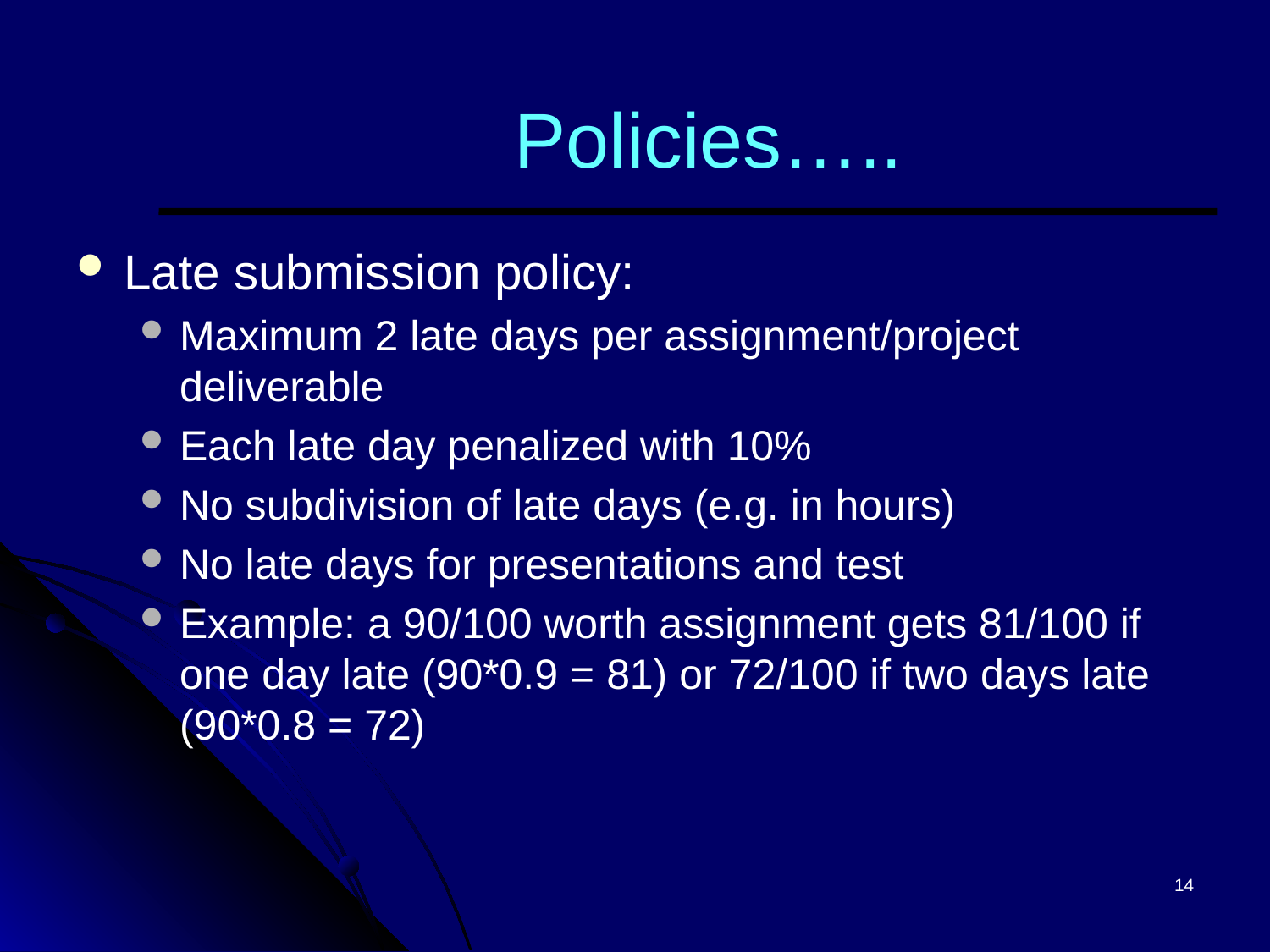

# Policies…..

Late submission policy:
Maximum 2 late days per assignment/project deliverable
Each late day penalized with 10%
No subdivision of late days (e.g. in hours)
No late days for presentations and test
Example: a 90/100 worth assignment gets 81/100 if one day late (90*0.9 = 81) or 72/100 if two days late (90*0.8 = 72)

14